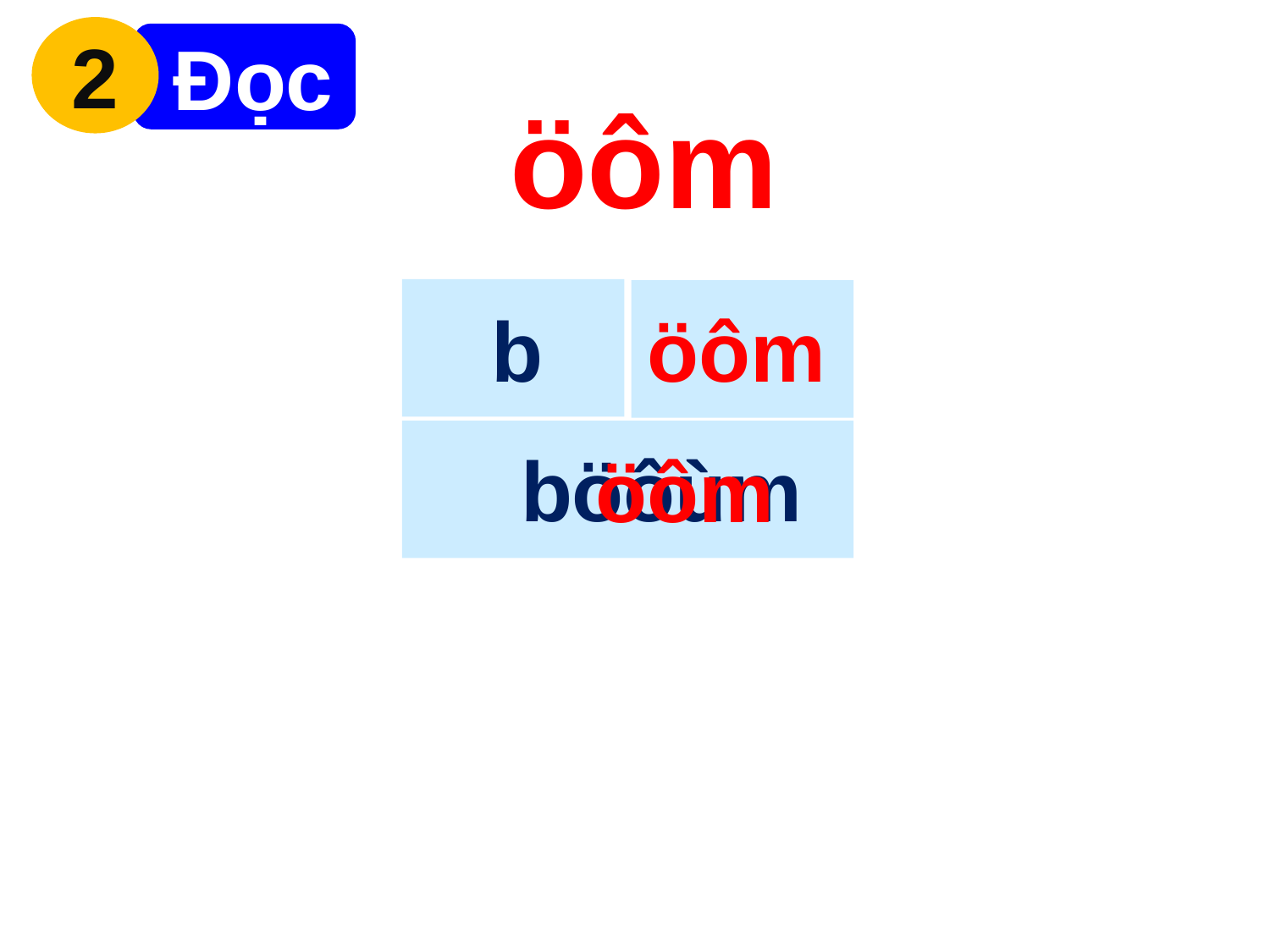

2
 Đọc
öôm

b
öôm
böôùm
öôm